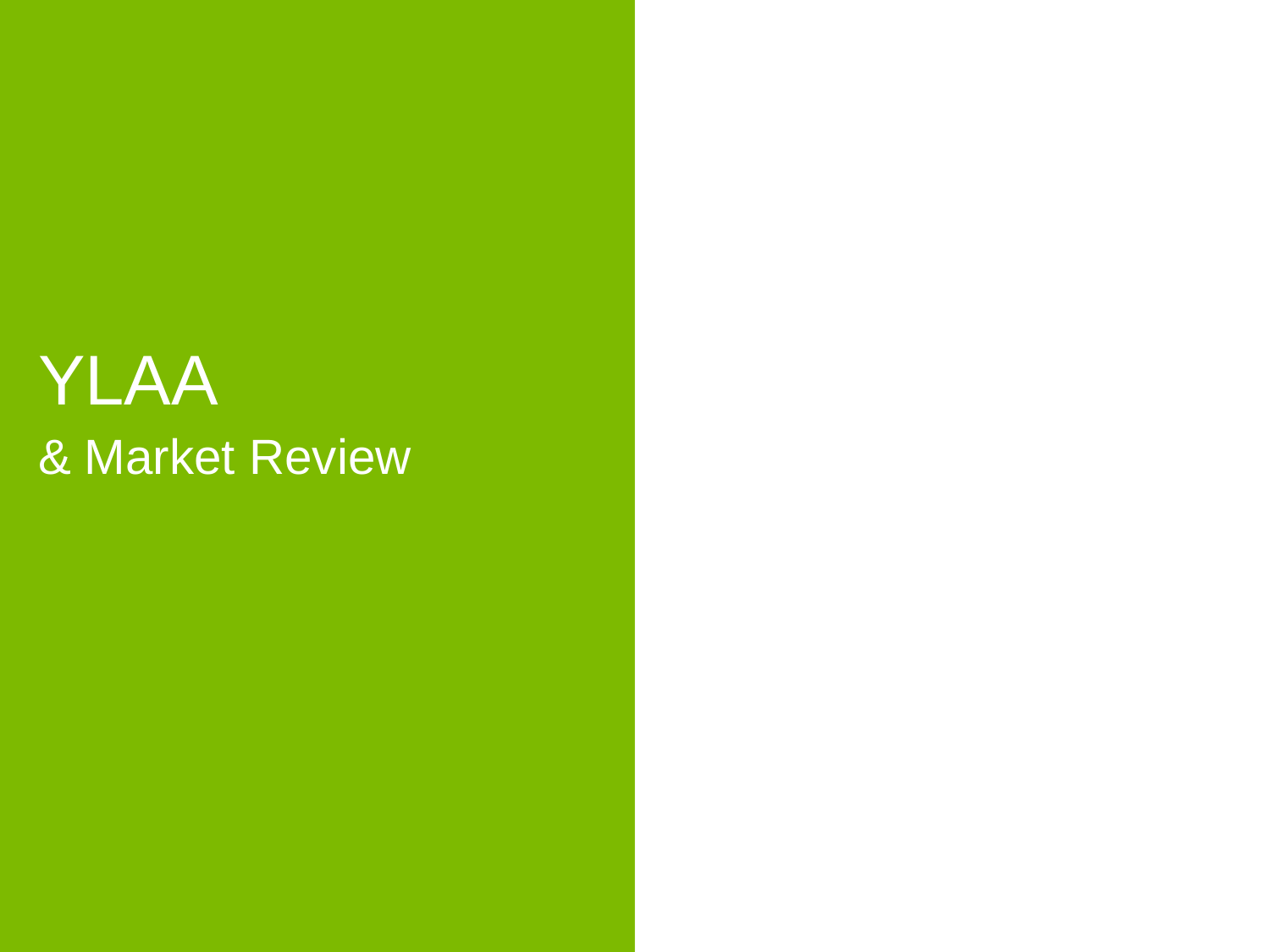

#

YLAA
& Market Review
3
Johnson Controls